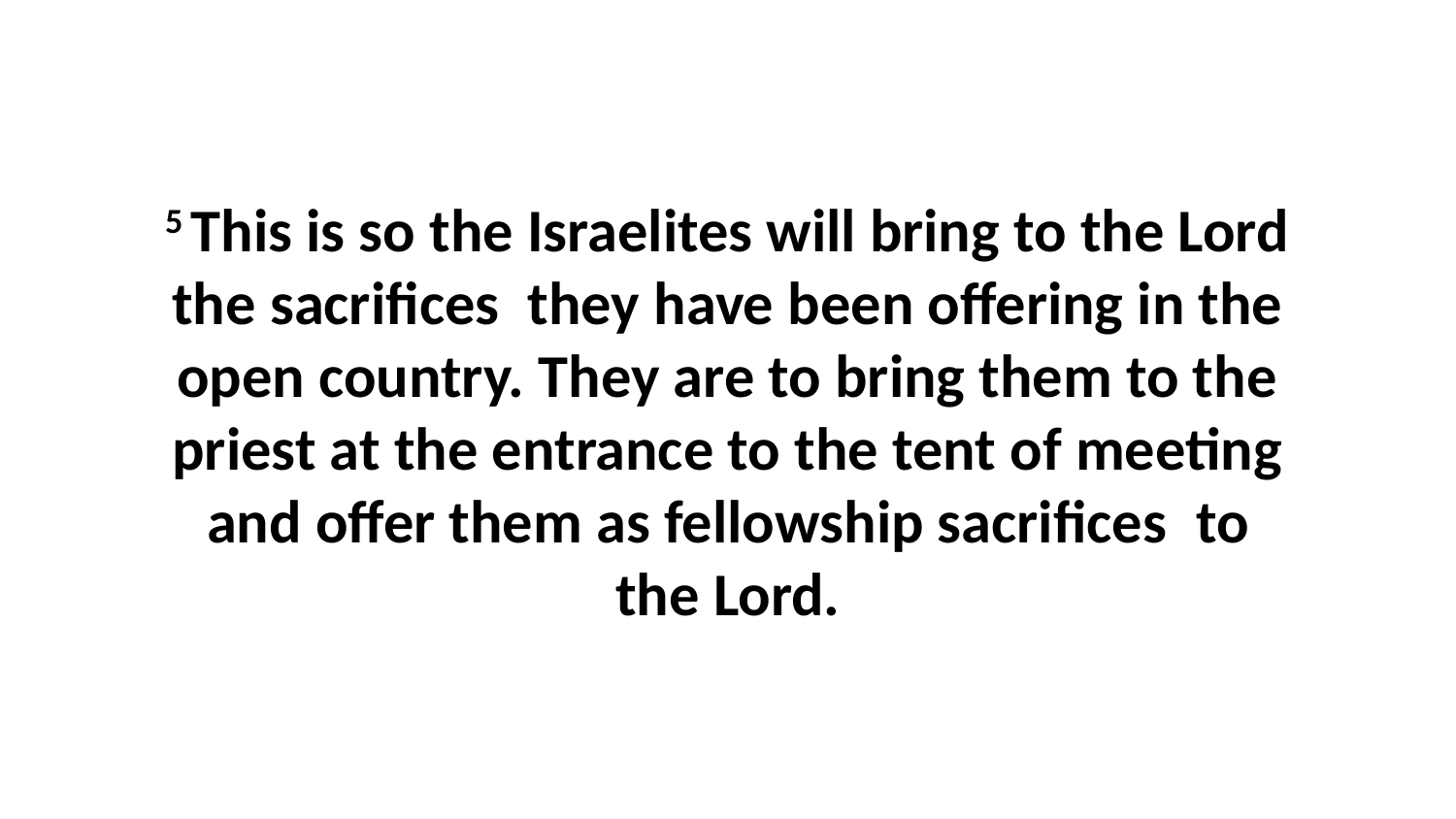

5 This is so the Israelites will bring to the Lord the sacrifices  they have been offering in the open country. They are to bring them to the priest at the entrance to the tent of meeting and offer them as fellowship sacrifices  to the Lord.